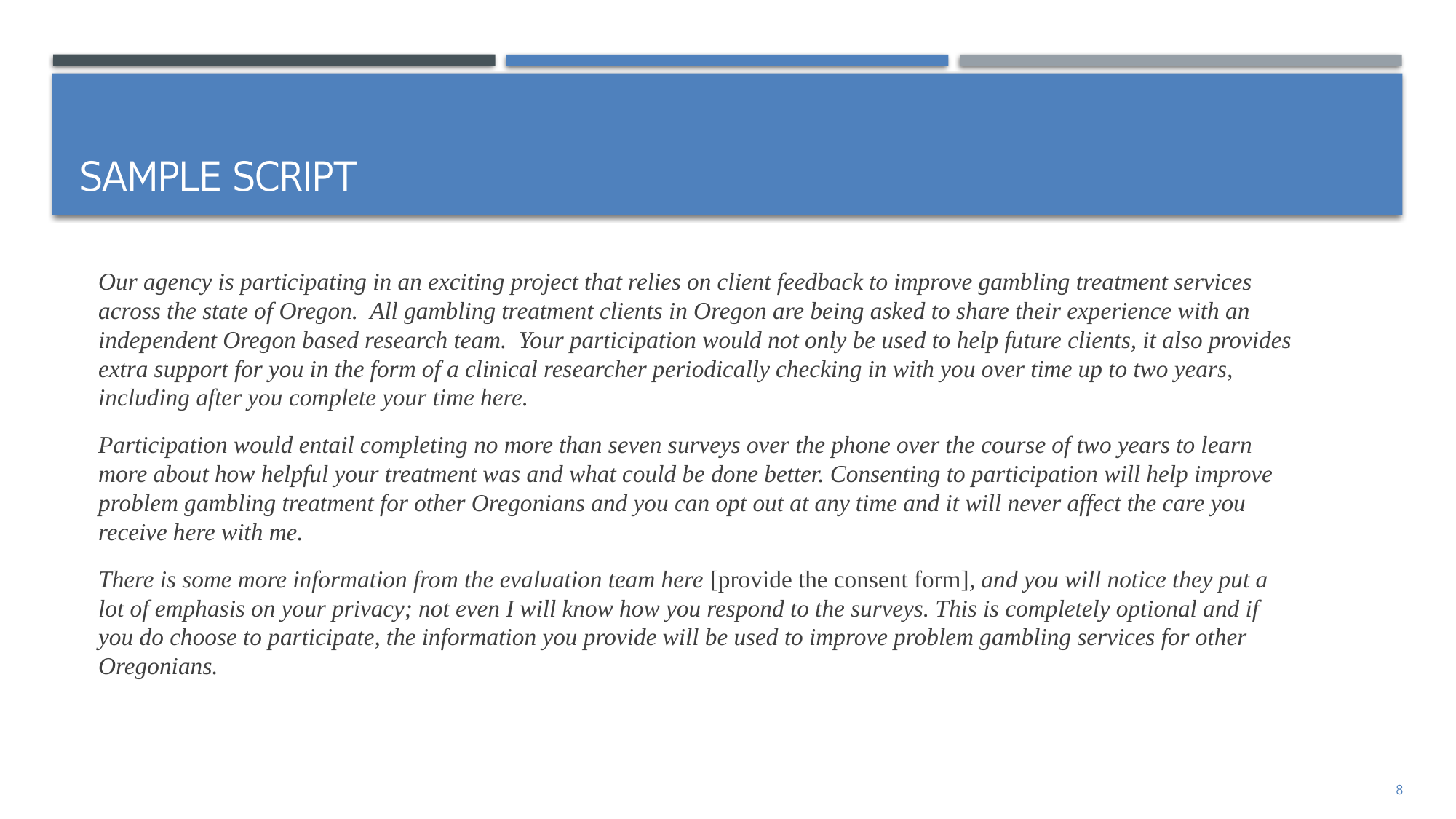

# Sample Script
Our agency is participating in an exciting project that relies on client feedback to improve gambling treatment services across the state of Oregon.  All gambling treatment clients in Oregon are being asked to share their experience with an independent Oregon based research team.  Your participation would not only be used to help future clients, it also provides extra support for you in the form of a clinical researcher periodically checking in with you over time up to two years, including after you complete your time here.
Participation would entail completing no more than seven surveys over the phone over the course of two years to learn more about how helpful your treatment was and what could be done better. Consenting to participation will help improve problem gambling treatment for other Oregonians and you can opt out at any time and it will never affect the care you receive here with me.
There is some more information from the evaluation team here [provide the consent form], and you will notice they put a lot of emphasis on your privacy; not even I will know how you respond to the surveys. This is completely optional and if you do choose to participate, the information you provide will be used to improve problem gambling services for other Oregonians.

8